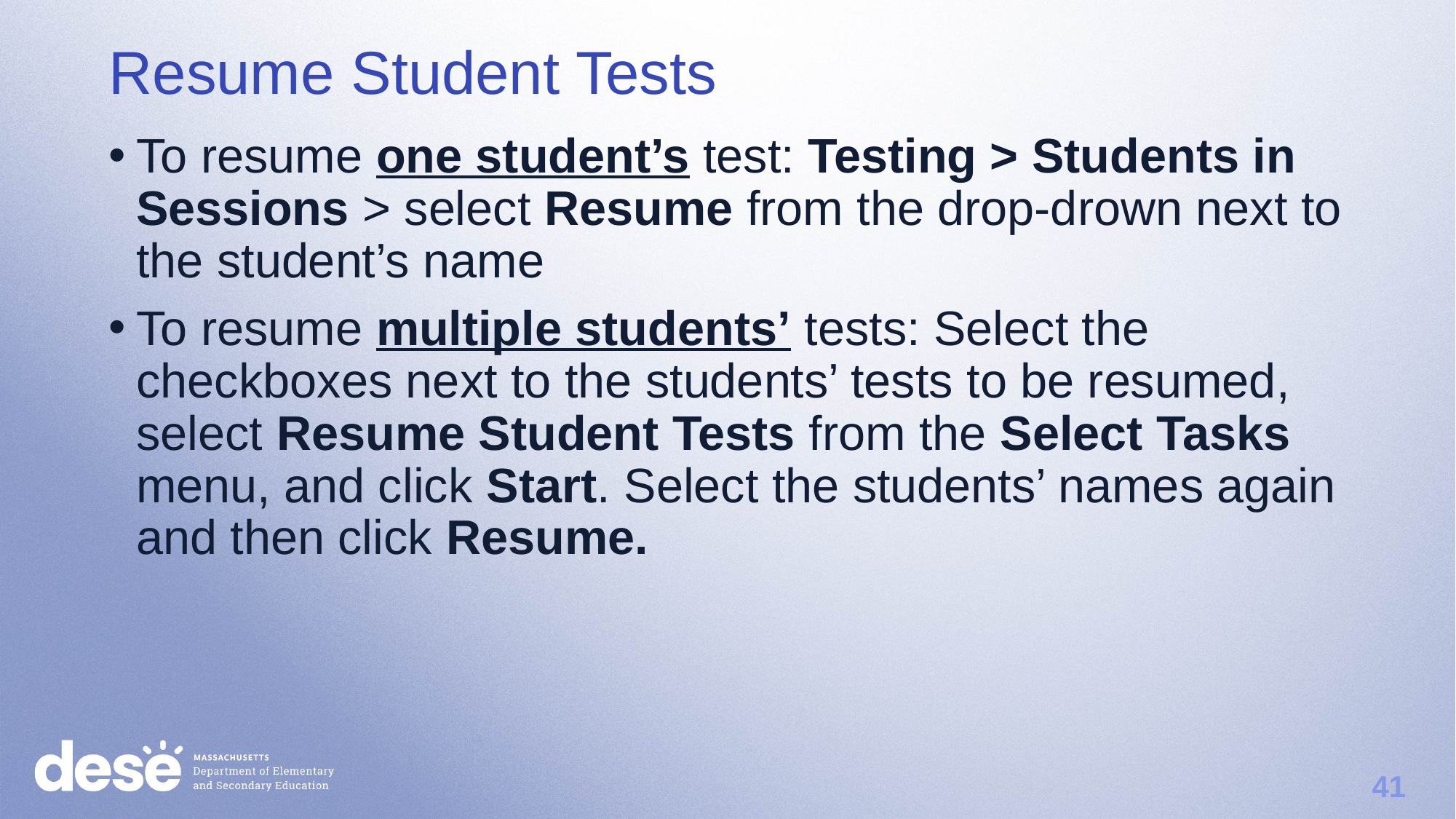

Resume Student Tests
To resume one student’s test: Testing > Students in Sessions > select Resume from the drop-drown next to the student’s name
To resume multiple students’ tests: Select the checkboxes next to the students’ tests to be resumed, select Resume Student Tests from the Select Tasks menu, and click Start. Select the students’ names again and then click Resume.